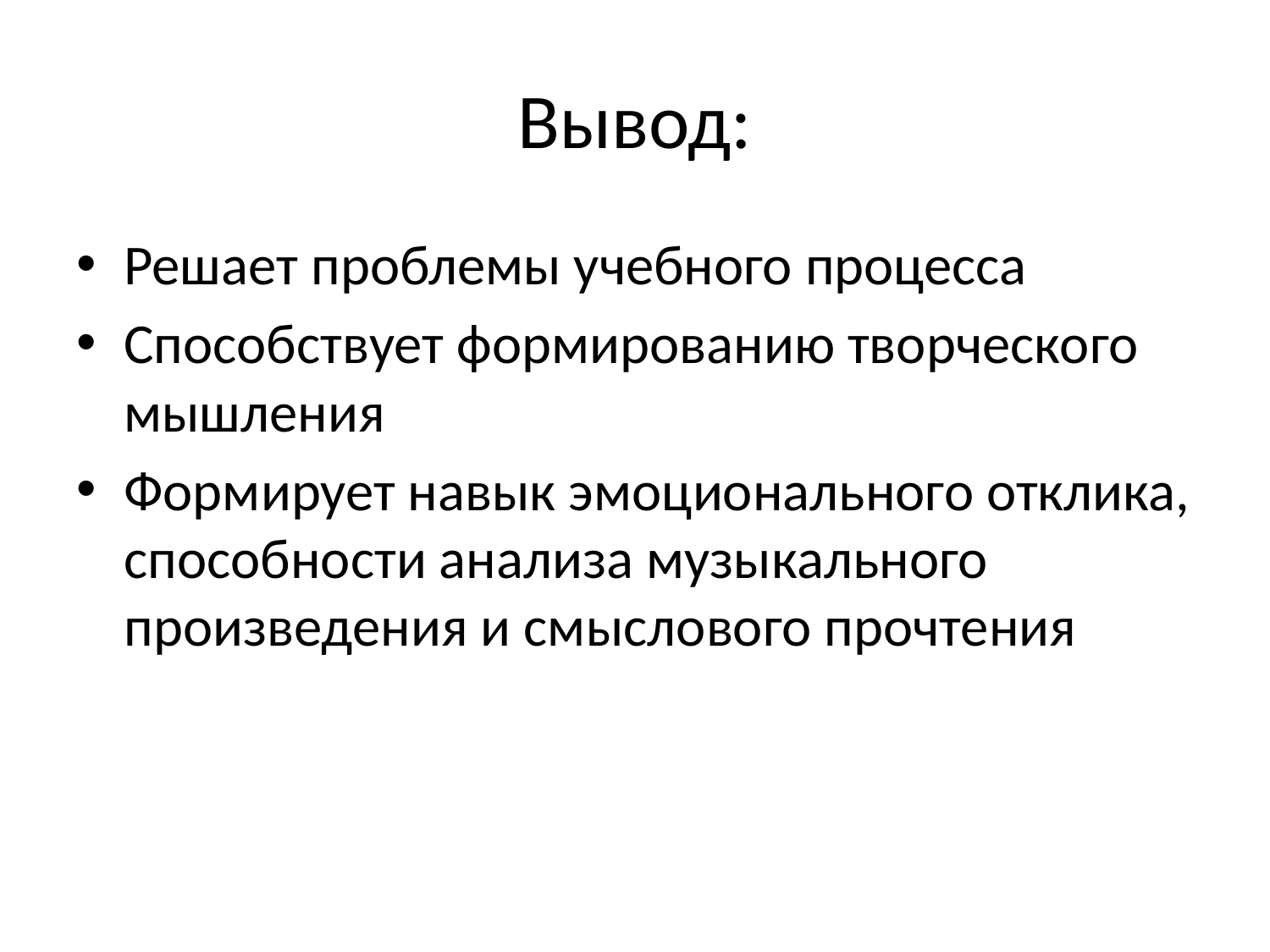

# Вывод:
Решает проблемы учебного процесса
Способствует формированию творческого мышления
Формирует навык эмоционального отклика, способности анализа музыкального произведения и смыслового прочтения